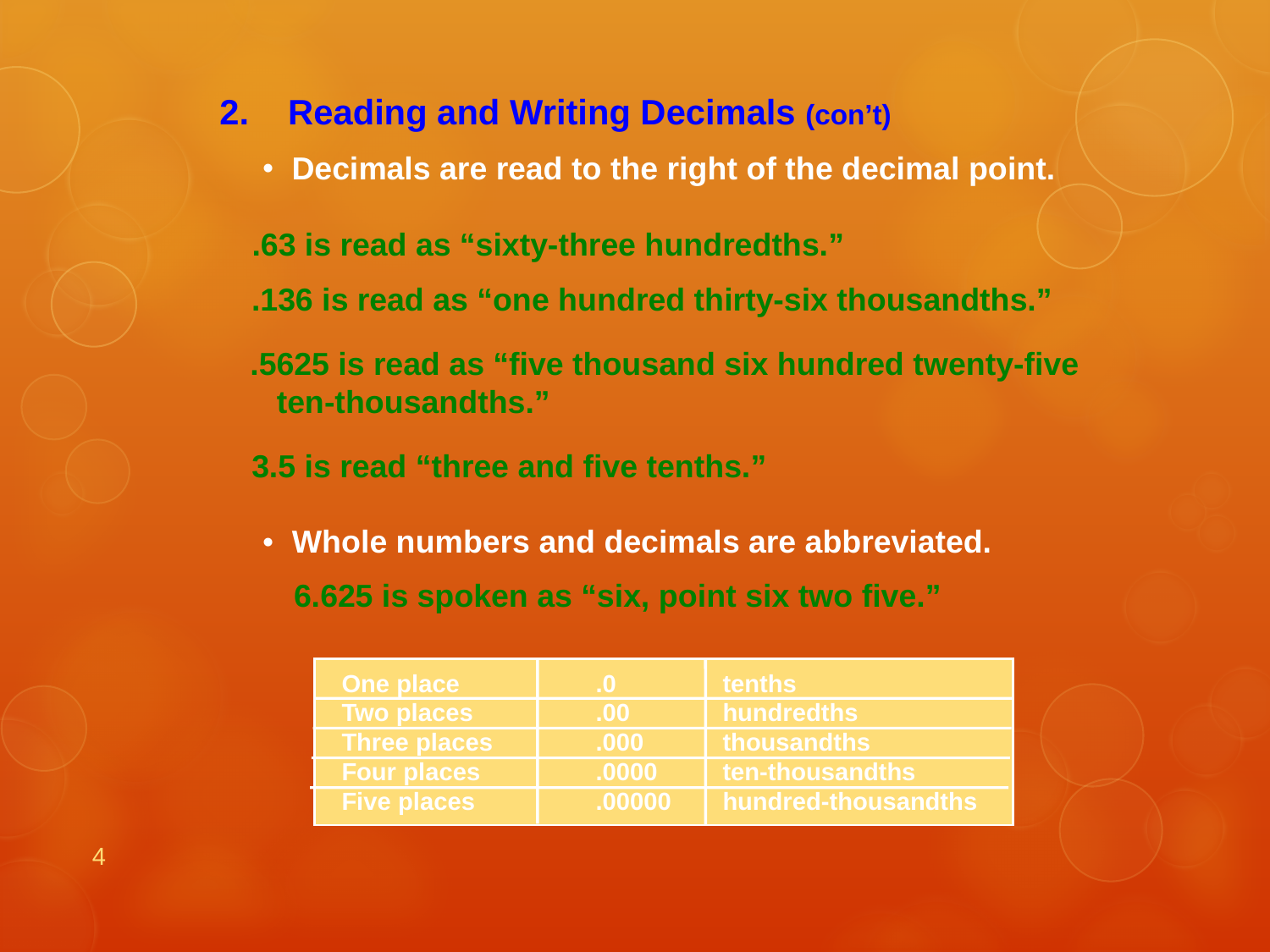

2.    Reading and Writing Decimals (con’t)
  Decimals are read to the right of the decimal point.
.63 is read as “sixty-three hundredths.”
.136 is read as “one hundred thirty-six thousandths.”
.5625 is read as “five thousand six hundred twenty-five
   ten-thousandths.”
3.5 is read “three and five tenths.”
  Whole numbers and decimals are abbreviated.
6.625 is spoken as “six, point six two five.”

One place		.0	tenths
Two places	.00	hundredths
Three places	.000	thousandths
Four places	.0000	ten-thousandths
Five places	.00000	hundred-thousandths

4